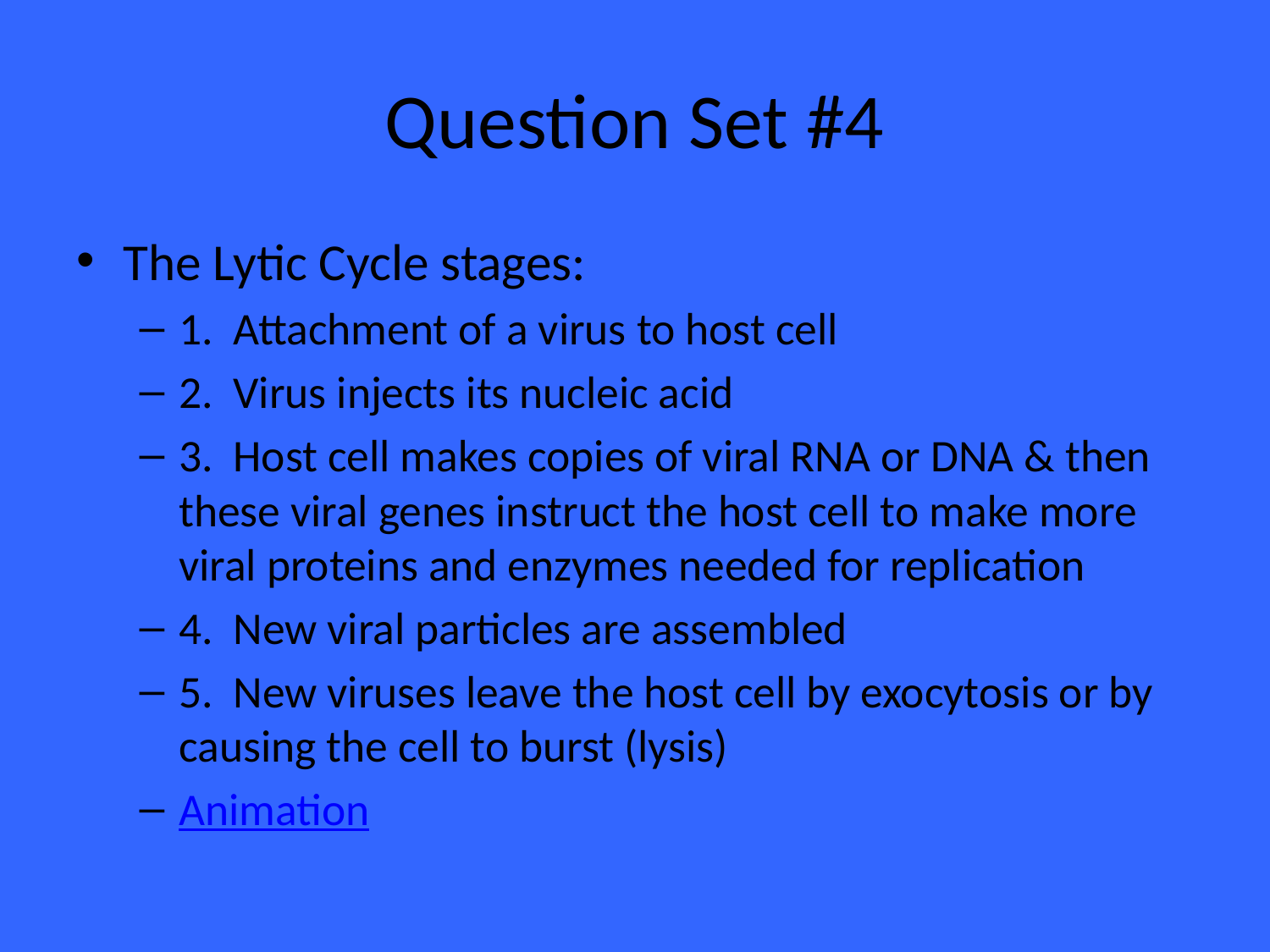

# Question Set #4
The Lytic Cycle stages:
1.  Attachment of a virus to host cell
2.  Virus injects its nucleic acid
3.  Host cell makes copies of viral RNA or DNA & then these viral genes instruct the host cell to make more viral proteins and enzymes needed for replication
4.  New viral particles are assembled
5.  New viruses leave the host cell by exocytosis or by causing the cell to burst (lysis)
Animation